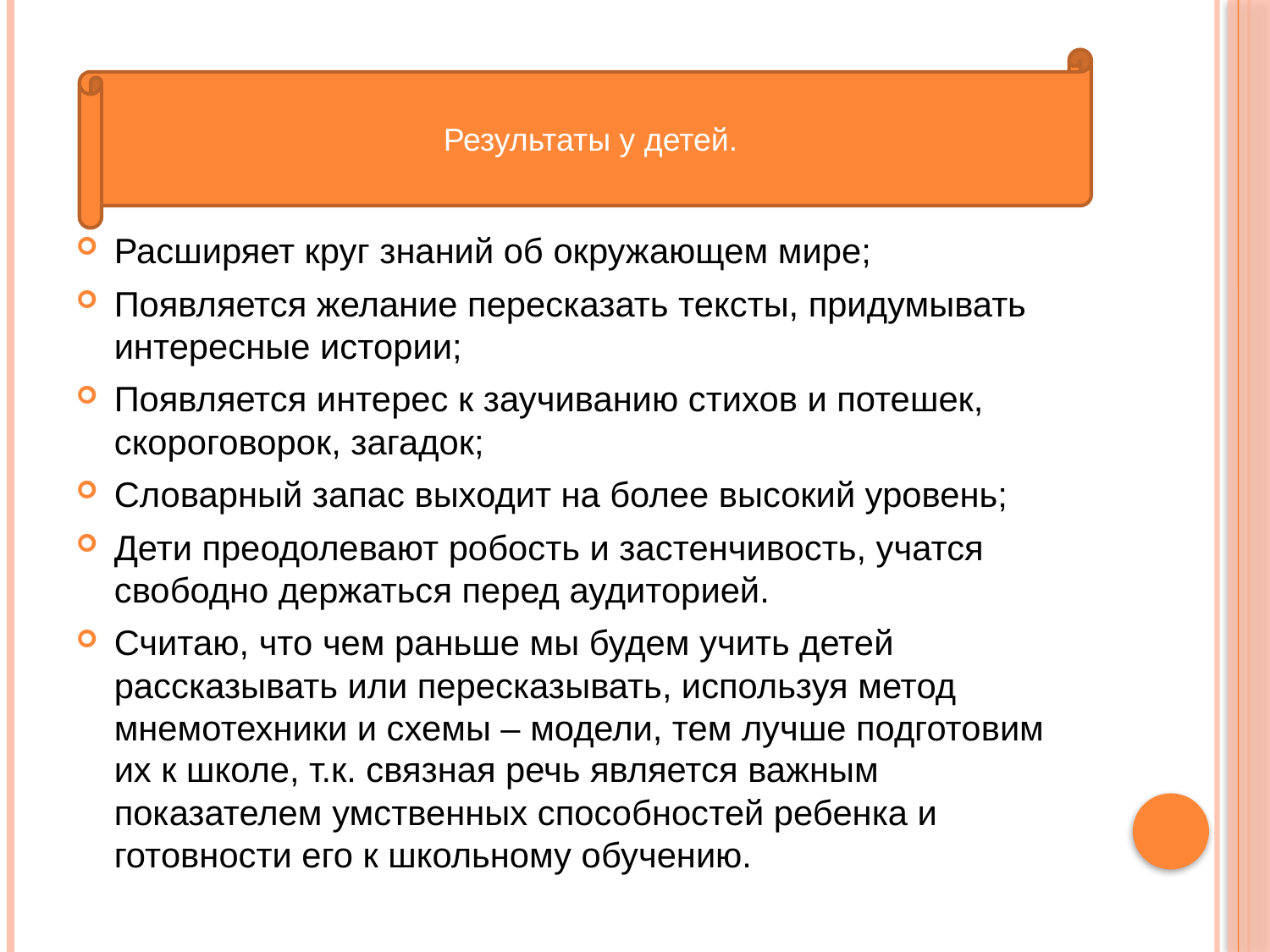

Результаты у детей.
Расширяет круг знаний об окружающем мире;
Появляется желание пересказать тексты, придумывать интересные истории;
Появляется интерес к заучиванию стихов и потешек, скороговорок, загадок;
Словарный запас выходит на более высокий уровень;
Дети преодолевают робость и застенчивость, учатся свободно держаться перед аудиторией.
Считаю, что чем раньше мы будем учить детей рассказывать или пересказывать, используя метод мнемотехники и схемы – модели, тем лучше подготовим их к школе, т.к. связная речь является важным показателем умственных способностей ребенка и готовности его к школьному обучению.